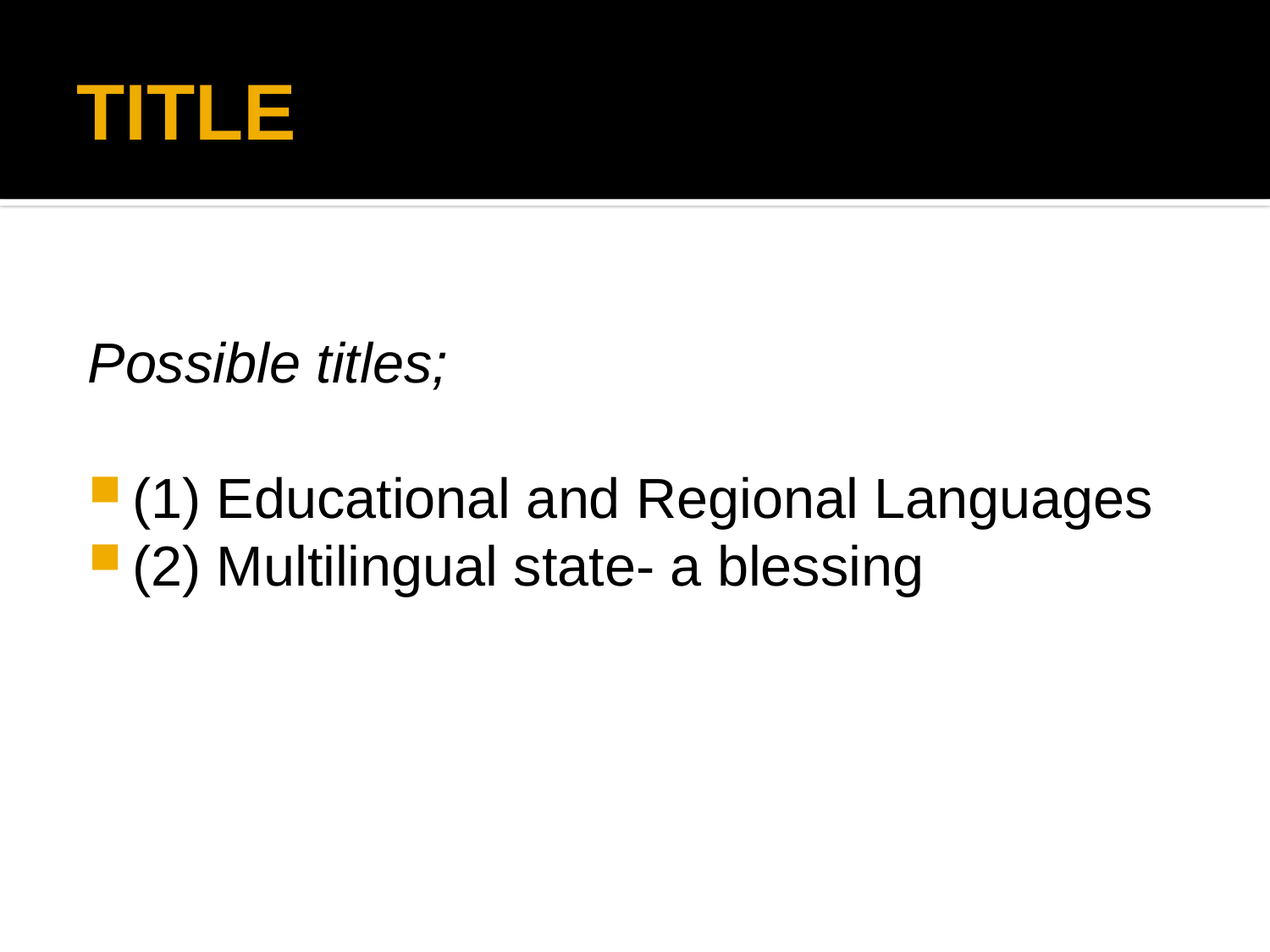

# TITLE

Possible titles;

(1) Educational and Regional Languages
(2) Multilingual state- a blessing